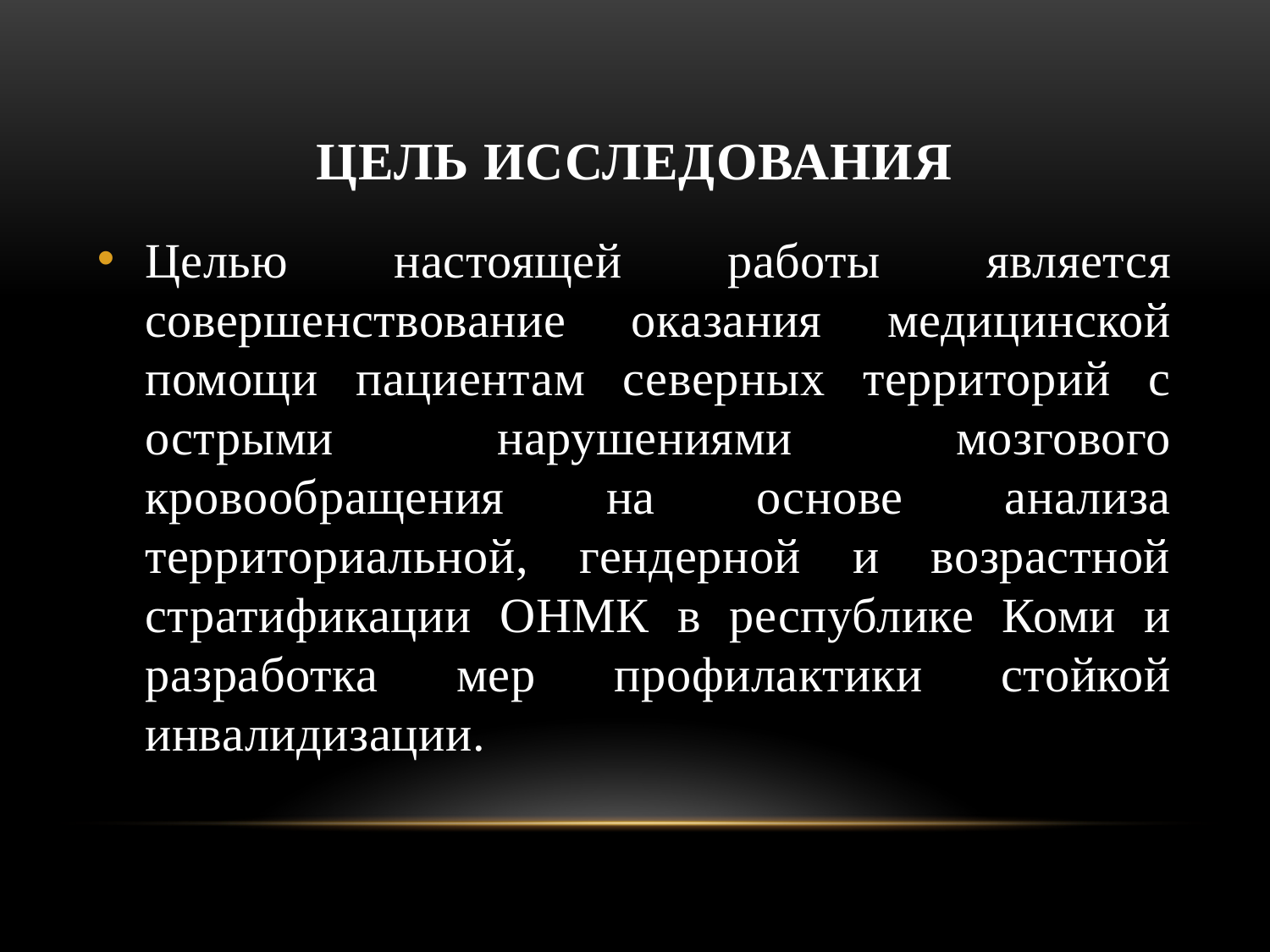

# Цель исследования
Целью настоящей работы является совершенствование оказания медицинской помощи пациентам северных территорий с острыми нарушениями мозгового кровообращения на основе анализа территориальной, гендерной и возрастной стратификации ОНМК в республике Коми и разработка мер профилактики стойкой инвалидизации.